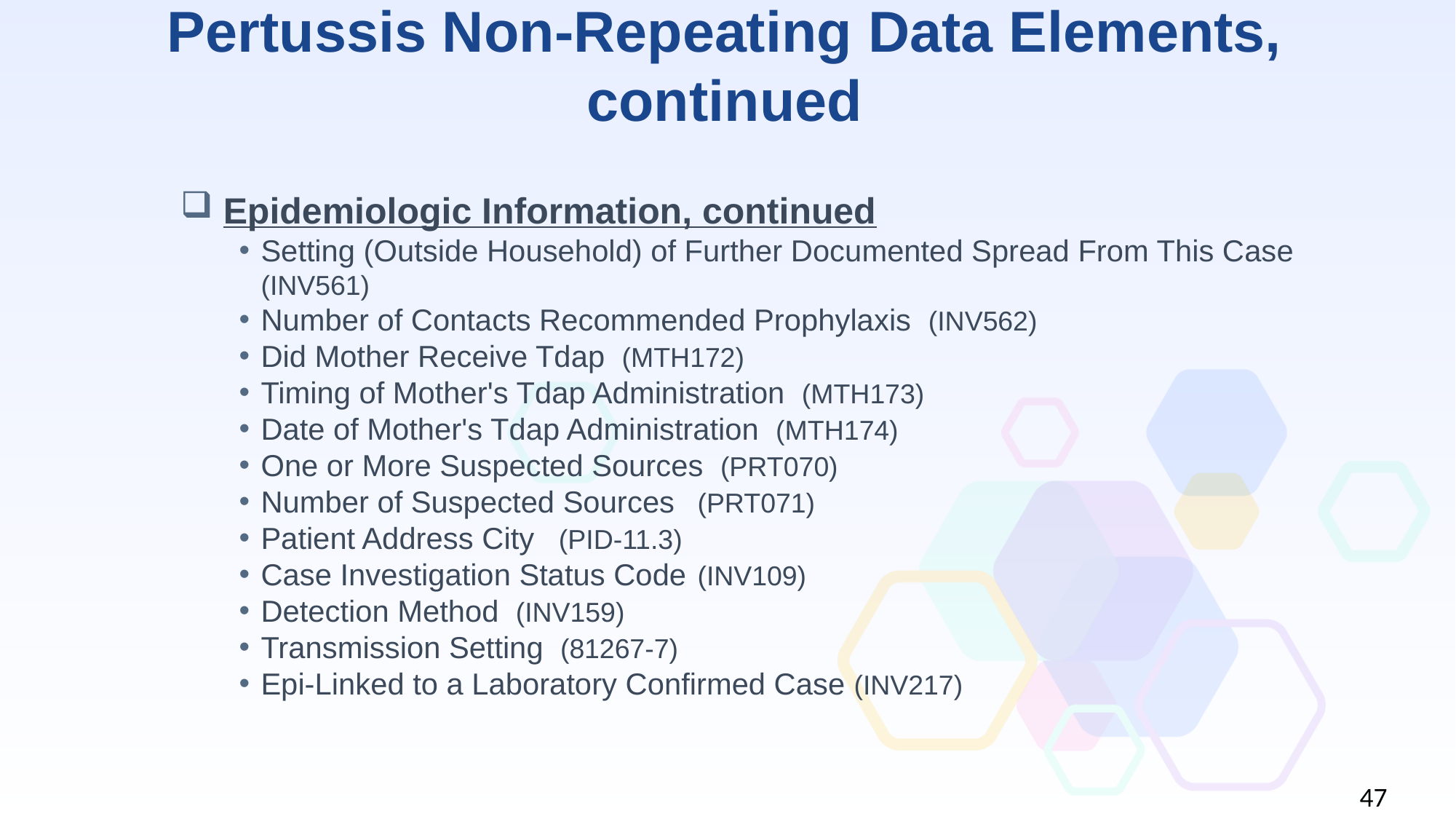

# Pertussis Non-Repeating Data Elements, continued
 Epidemiologic Information, continued
Setting (Outside Household) of Further Documented Spread From This Case  (INV561)
Number of Contacts Recommended Prophylaxis  (INV562)
Did Mother Receive Tdap  (MTH172)
Timing of Mother's Tdap Administration  (MTH173)
Date of Mother's Tdap Administration  (MTH174)
One or More Suspected Sources  (PRT070)
Number of Suspected Sources	(PRT071)
Patient Address City   (PID-11.3)
Case Investigation Status Code	(INV109)
Detection Method  (INV159)
Transmission Setting  (81267-7)
Epi-Linked to a Laboratory Confirmed Case (INV217)

47